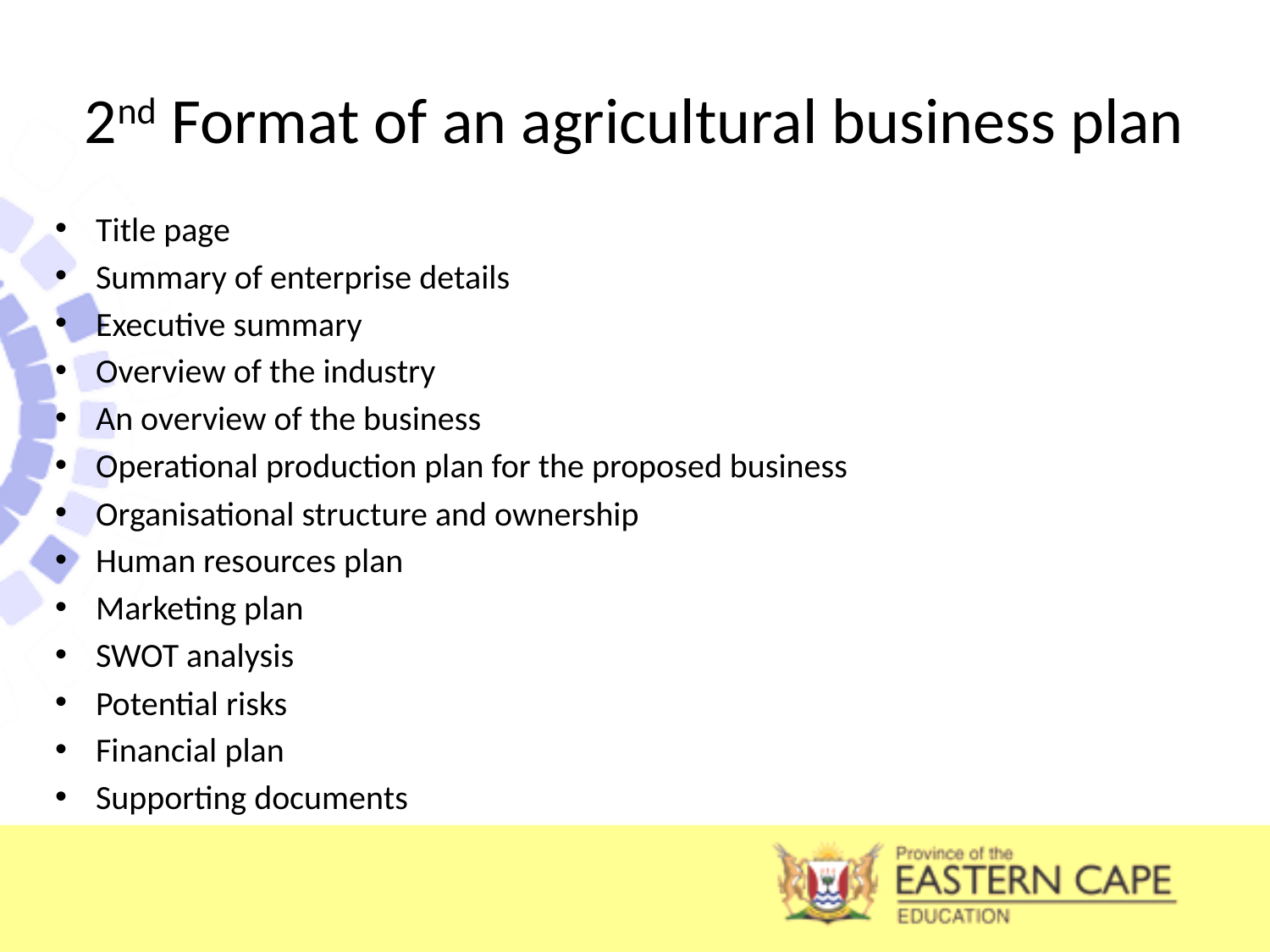

# 2nd Format of an agricultural business plan
Title page
Summary of enterprise details
Executive summary
Overview of the industry
An overview of the business
Operational production plan for the proposed business
Organisational structure and ownership
Human resources plan
Marketing plan
SWOT analysis
Potential risks
Financial plan
Supporting documents